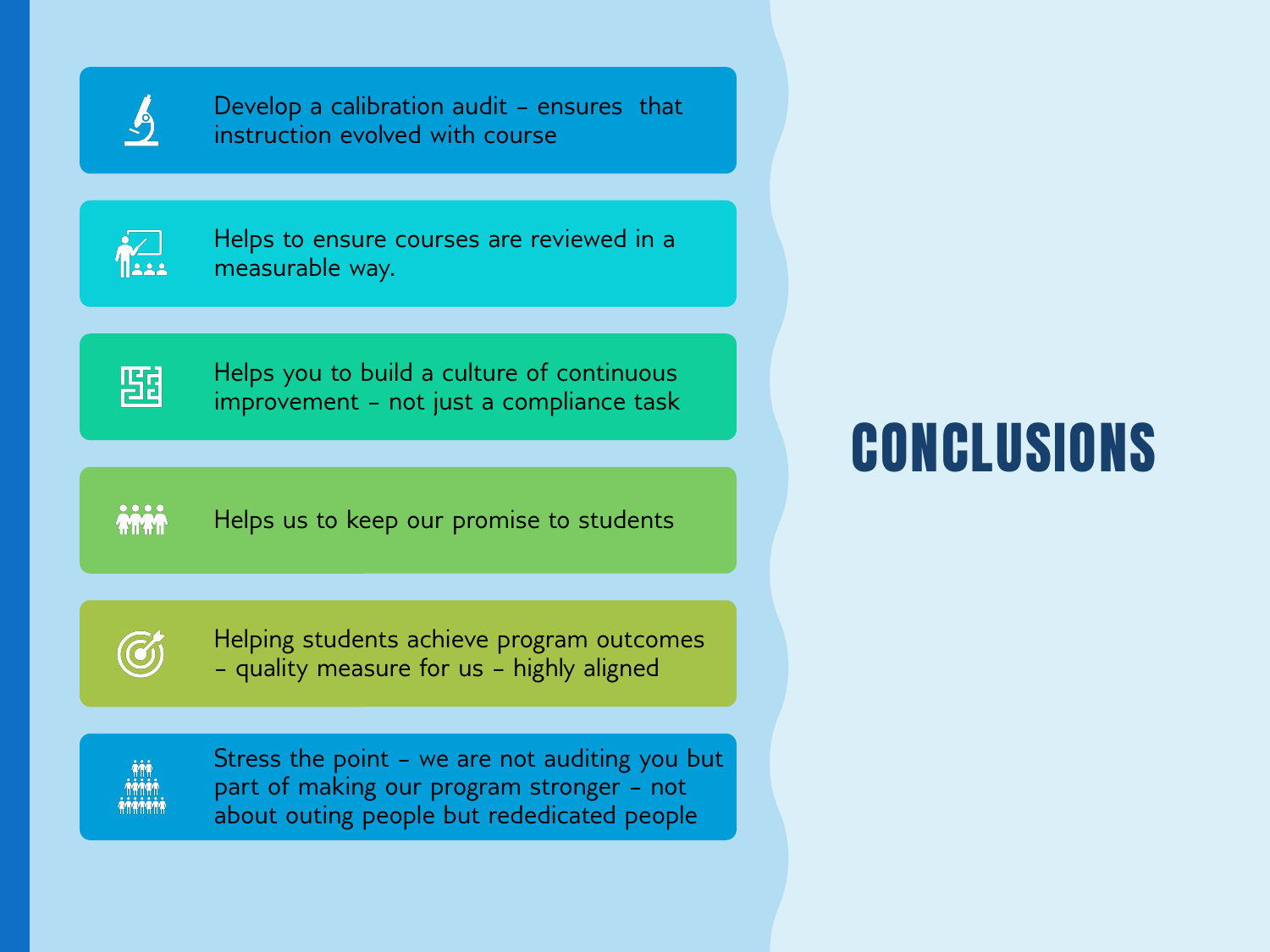

Develop a calibration audit – ensures  that  instruction evolved with course
Helps to ensure courses are reviewed in a measurable way.
Helps you to build a culture of continuous improvement – not just a compliance task
Helps us to keep our promise to students
Helping students achieve program outcomes – quality measure for us – highly aligned
Stress the point – we are not auditing you but part of making our program stronger – not about outing people but rededicated people
# Conclusions